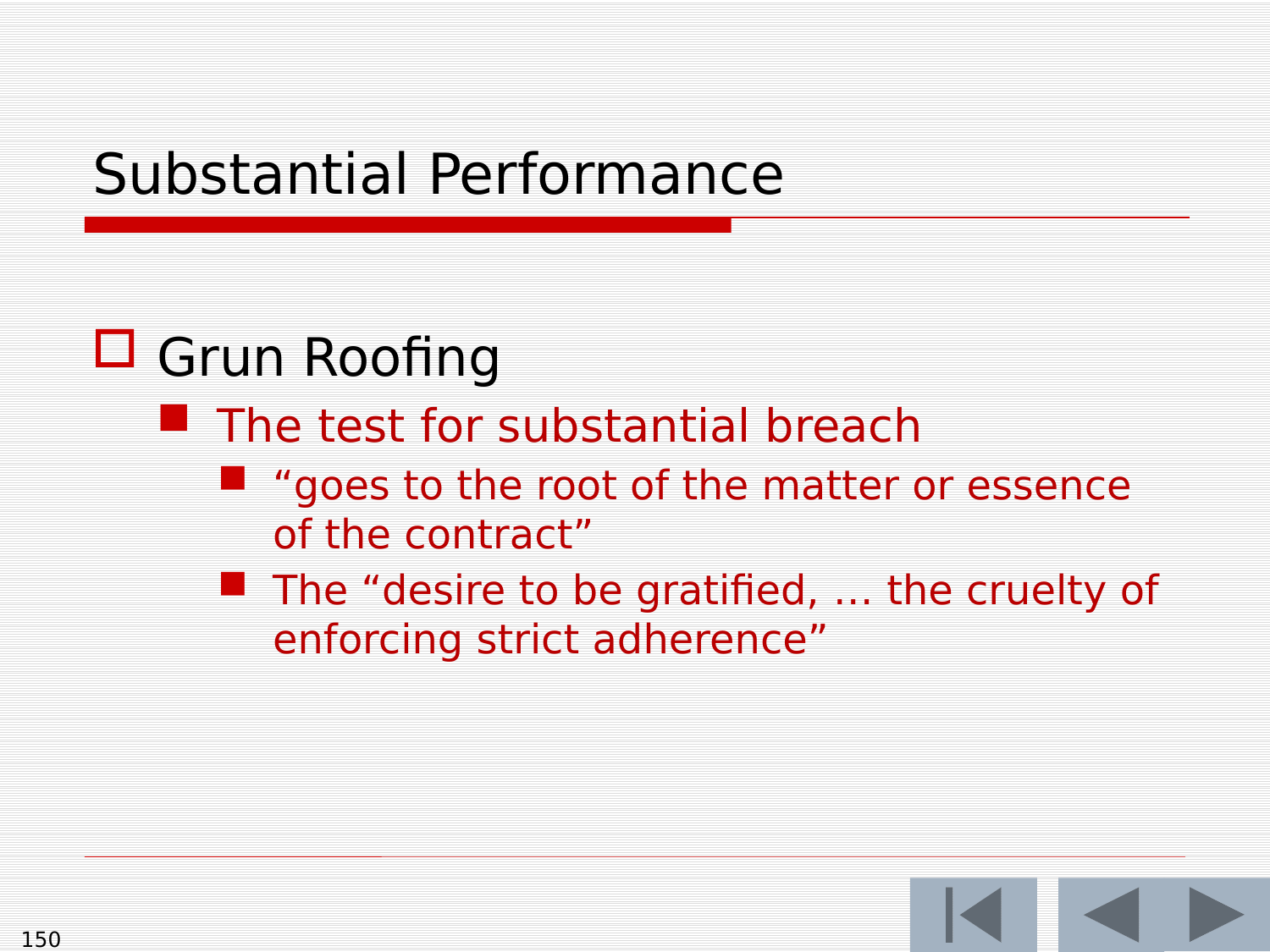

# Substantial Performance

Grun Roofing
The test for substantial breach
“goes to the root of the matter or essence of the contract”
The “desire to be gratified, … the cruelty of enforcing strict adherence”

150